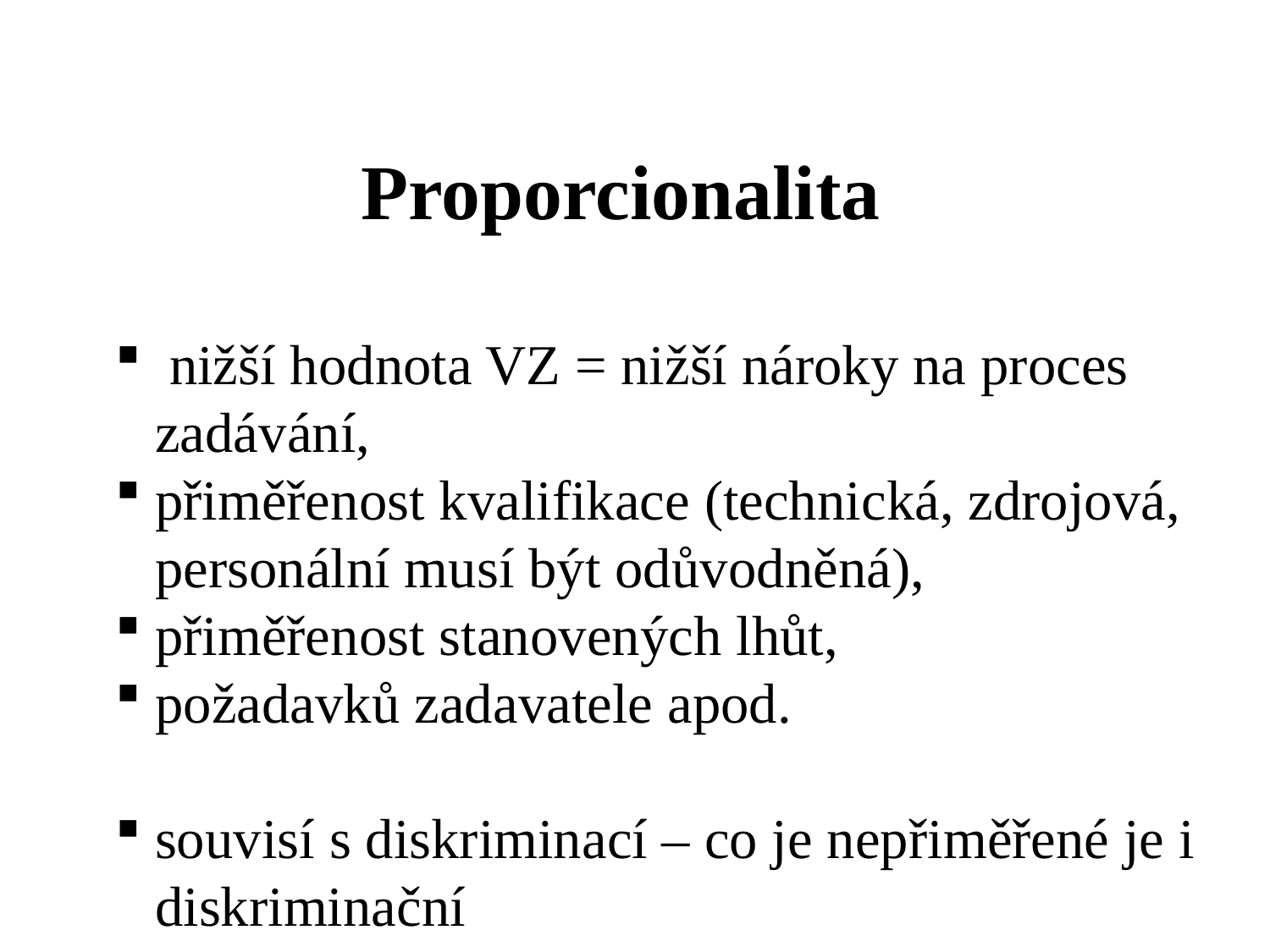

Proporcionalita

 nižší hodnota VZ = nižší nároky na proces zadávání,
přiměřenost kvalifikace (technická, zdrojová, personální musí být odůvodněná),
přiměřenost stanovených lhůt,
požadavků zadavatele apod.

souvisí s diskriminací – co je nepřiměřené je i diskriminační